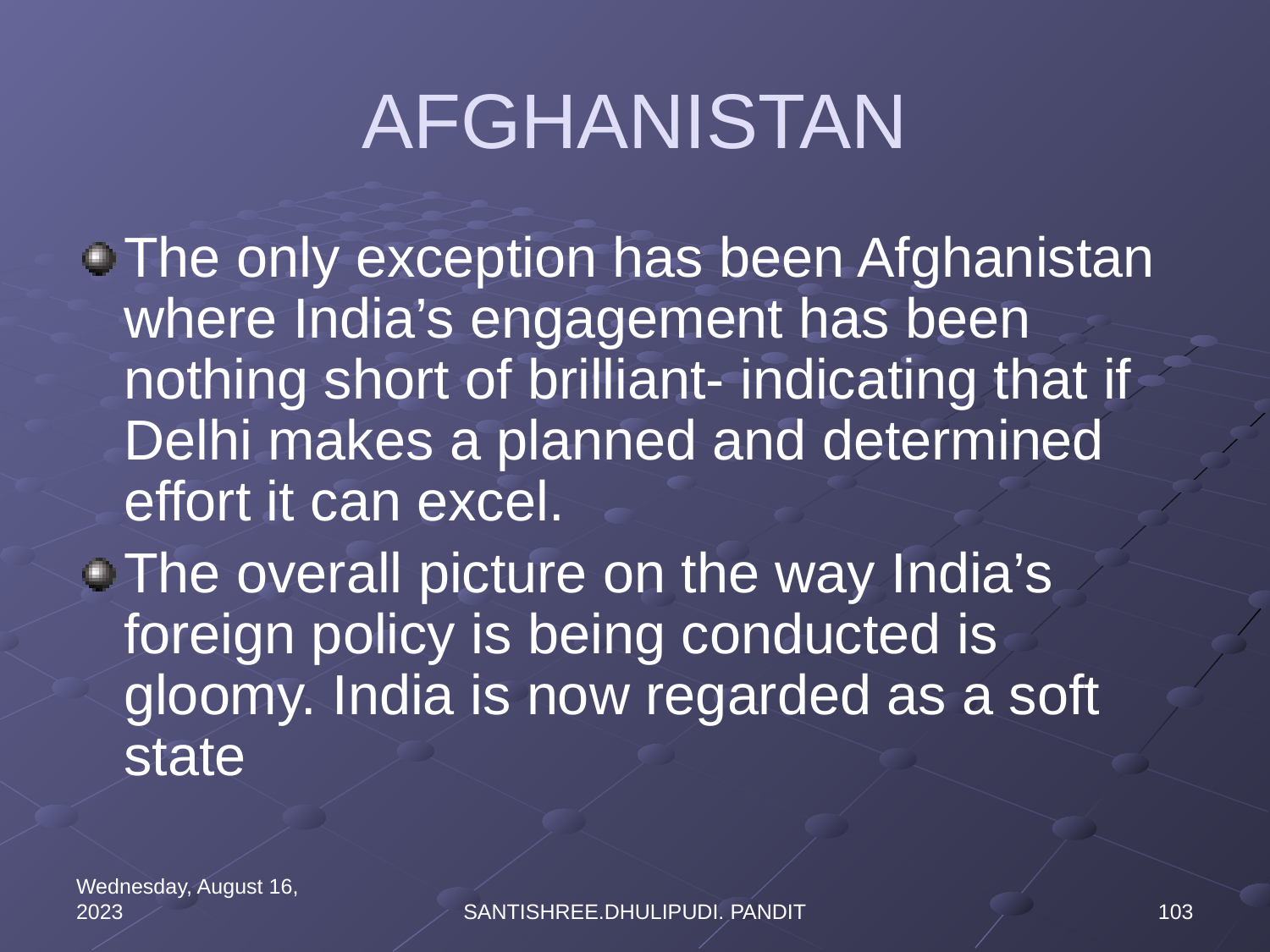

# AFGHANISTAN
The only exception has been Afghanistan where India’s engagement has been nothing short of brilliant- indicating that if Delhi makes a planned and determined effort it can excel.
The overall picture on the way India’s foreign policy is being conducted is gloomy. India is now regarded as a soft state
Wednesday, August 16, 2023
SANTISHREE.DHULIPUDI. PANDIT
103